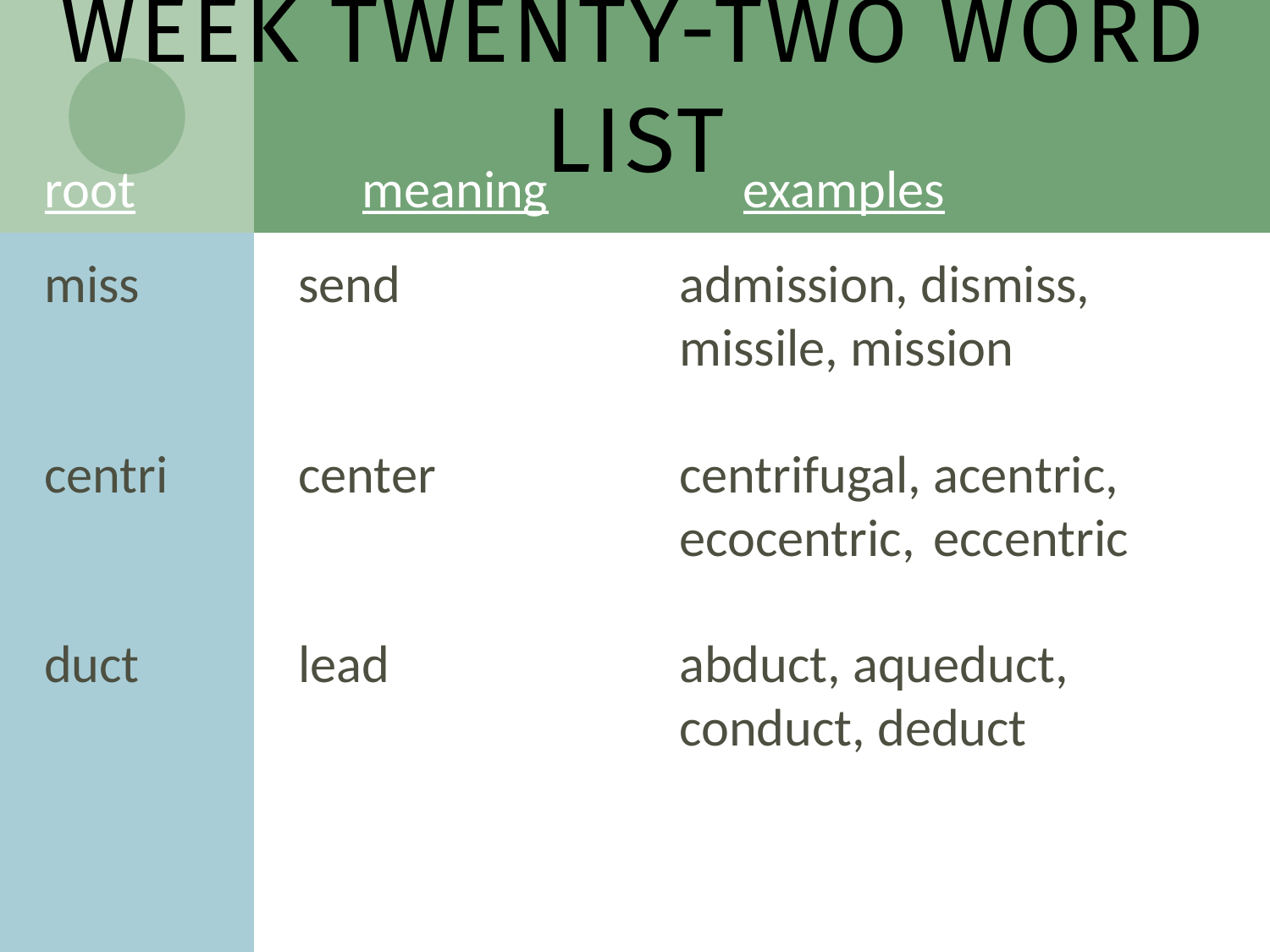

# Week Twenty-Two Word List
root		meaning		examples

miss		send			admission, dismiss, 						missile, mission

centri		center		centrifugal, acentric, 						ecocentric, 	eccentric

duct		lead			abduct, aqueduct, 						conduct, deduct